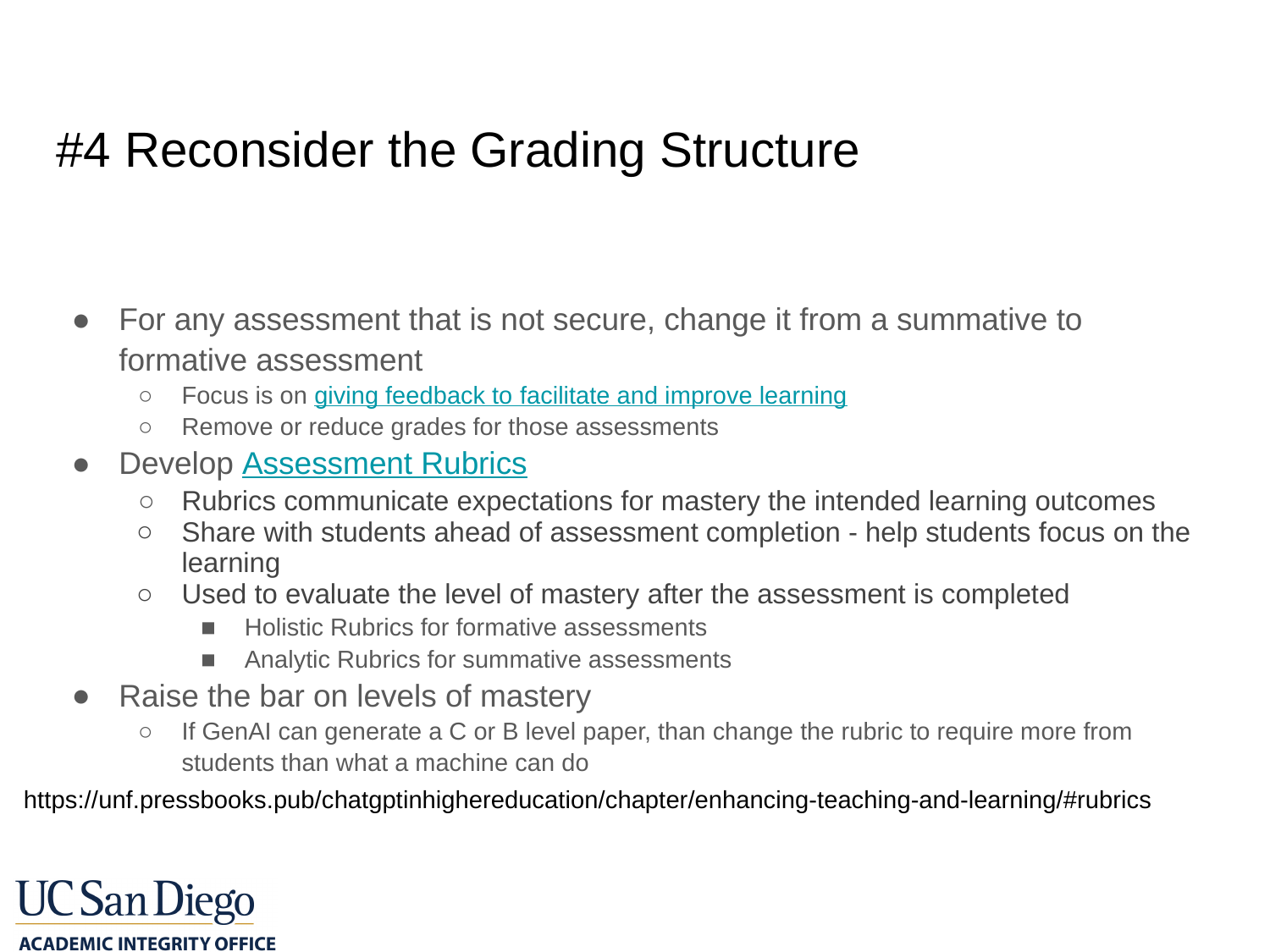

# #4 Reconsider the Grading Structure
For any assessment that is not secure, change it from a summative to formative assessment
Focus is on giving feedback to facilitate and improve learning
Remove or reduce grades for those assessments
Develop Assessment Rubrics
Rubrics communicate expectations for mastery the intended learning outcomes
Share with students ahead of assessment completion - help students focus on the learning
Used to evaluate the level of mastery after the assessment is completed
Holistic Rubrics for formative assessments
Analytic Rubrics for summative assessments
Raise the bar on levels of mastery
If GenAI can generate a C or B level paper, than change the rubric to require more from students than what a machine can do
https://unf.pressbooks.pub/chatgptinhighereducation/chapter/enhancing-teaching-and-learning/#rubrics